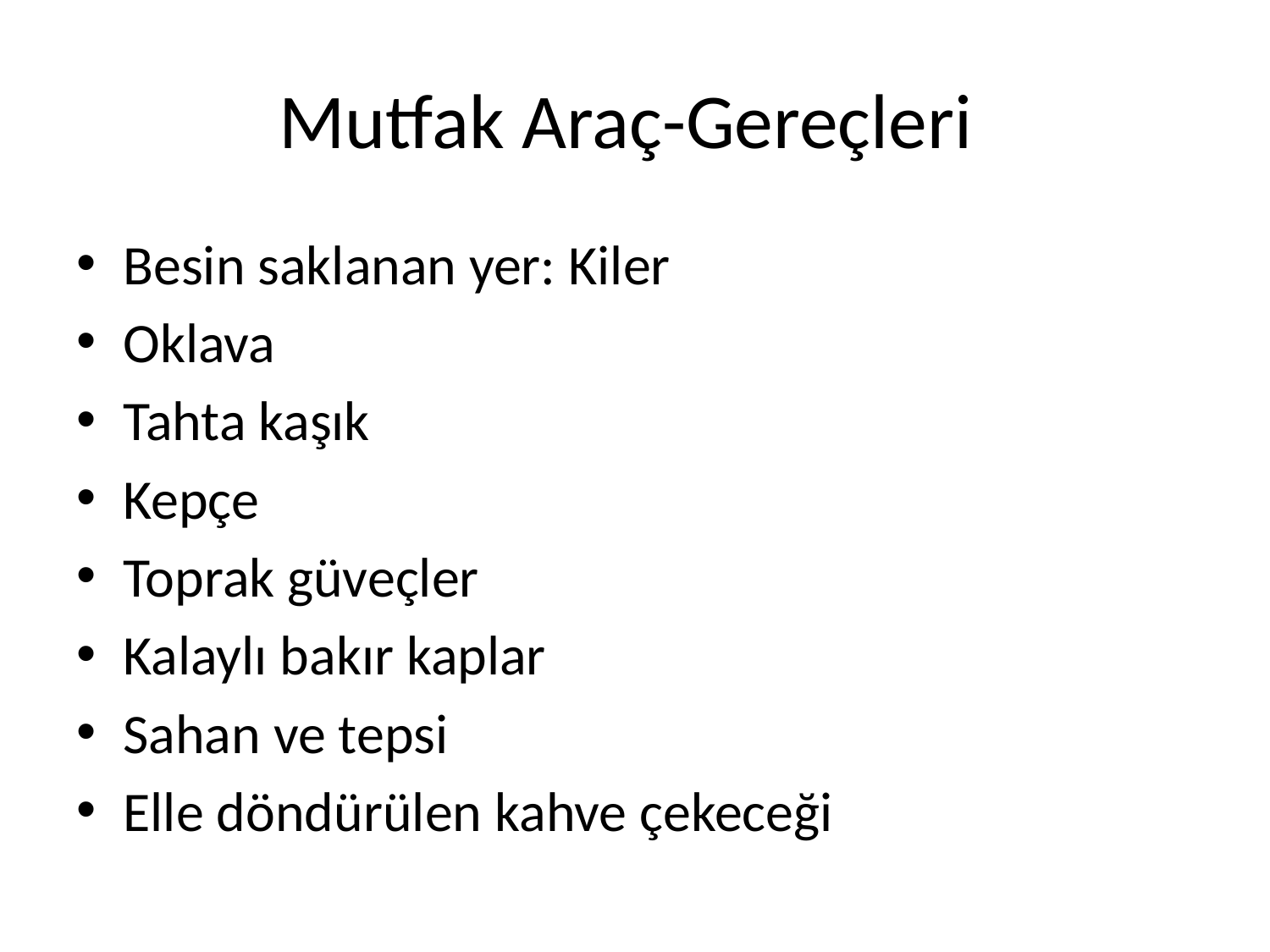

# Mutfak Araç-Gereçleri
Besin saklanan yer: Kiler
Oklava
Tahta kaşık
Kepçe
Toprak güveçler
Kalaylı bakır kaplar
Sahan ve tepsi
Elle döndürülen kahve çekeceği